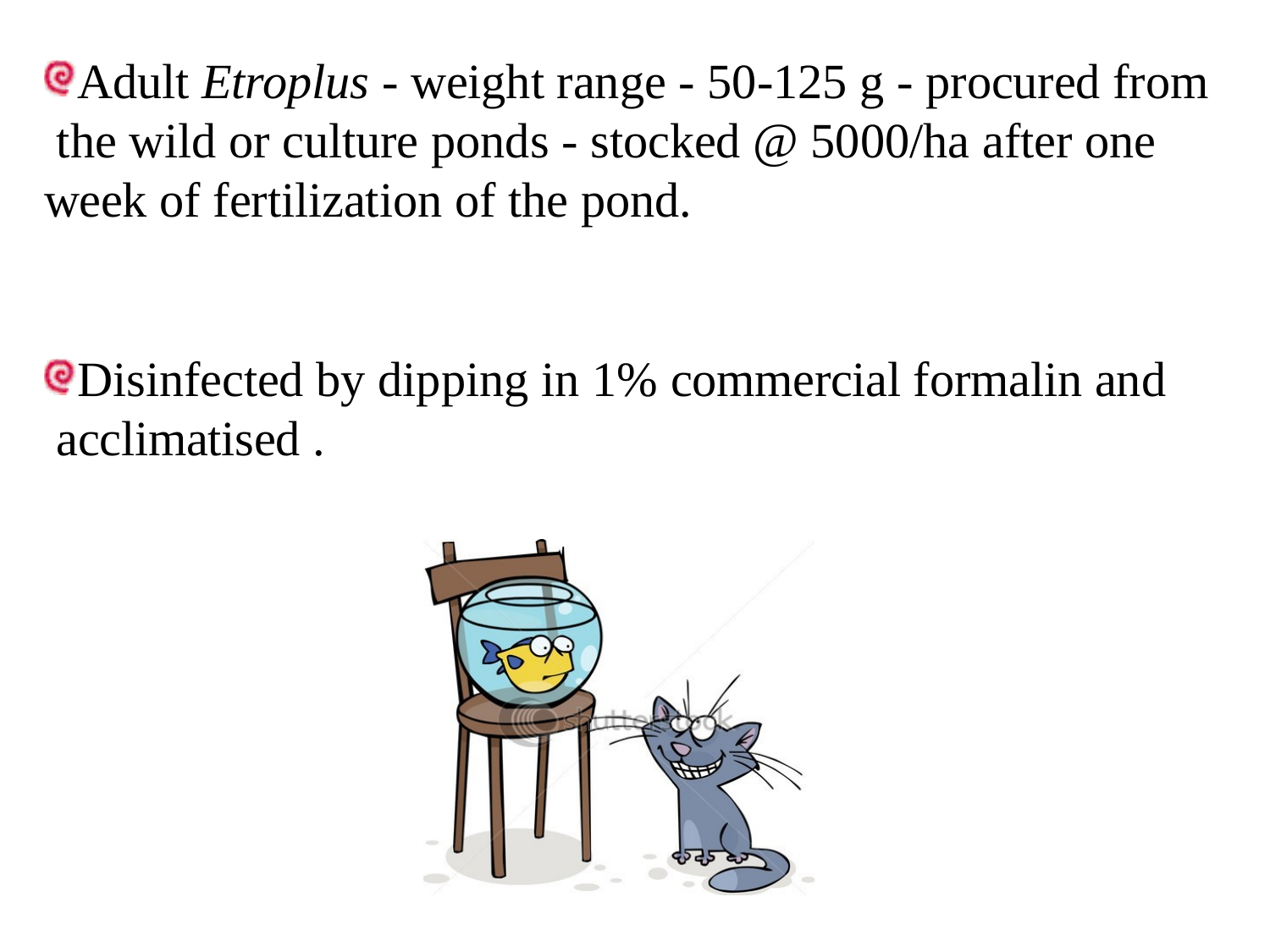

# Adult Etroplus - weight range - 50-125 g - procured from  the wild or culture ponds - stocked @ 5000/ha after one  week of fertilization of the pond.

Disinfected by dipping in 1% commercial formalin and  acclimatised .